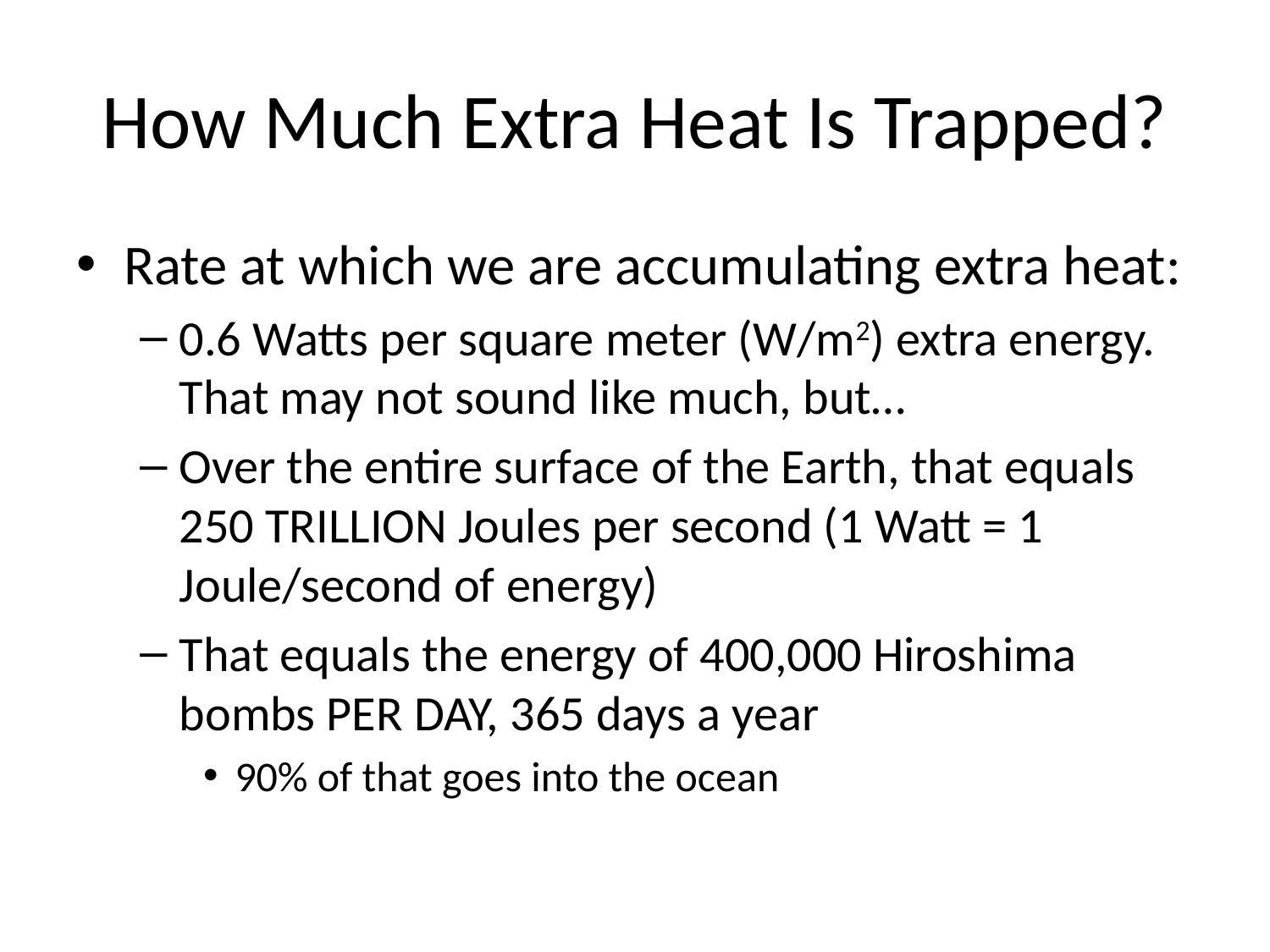

# How Much Extra Heat Is Trapped?
Rate at which we are accumulating extra heat:
0.6 Watts per square meter (W/m2) extra energy. That may not sound like much, but…
Over the entire surface of the Earth, that equals 250 TRILLION Joules per second (1 Watt = 1 Joule/second of energy)
That equals the energy of 400,000 Hiroshima bombs PER DAY, 365 days a year
90% of that goes into the ocean